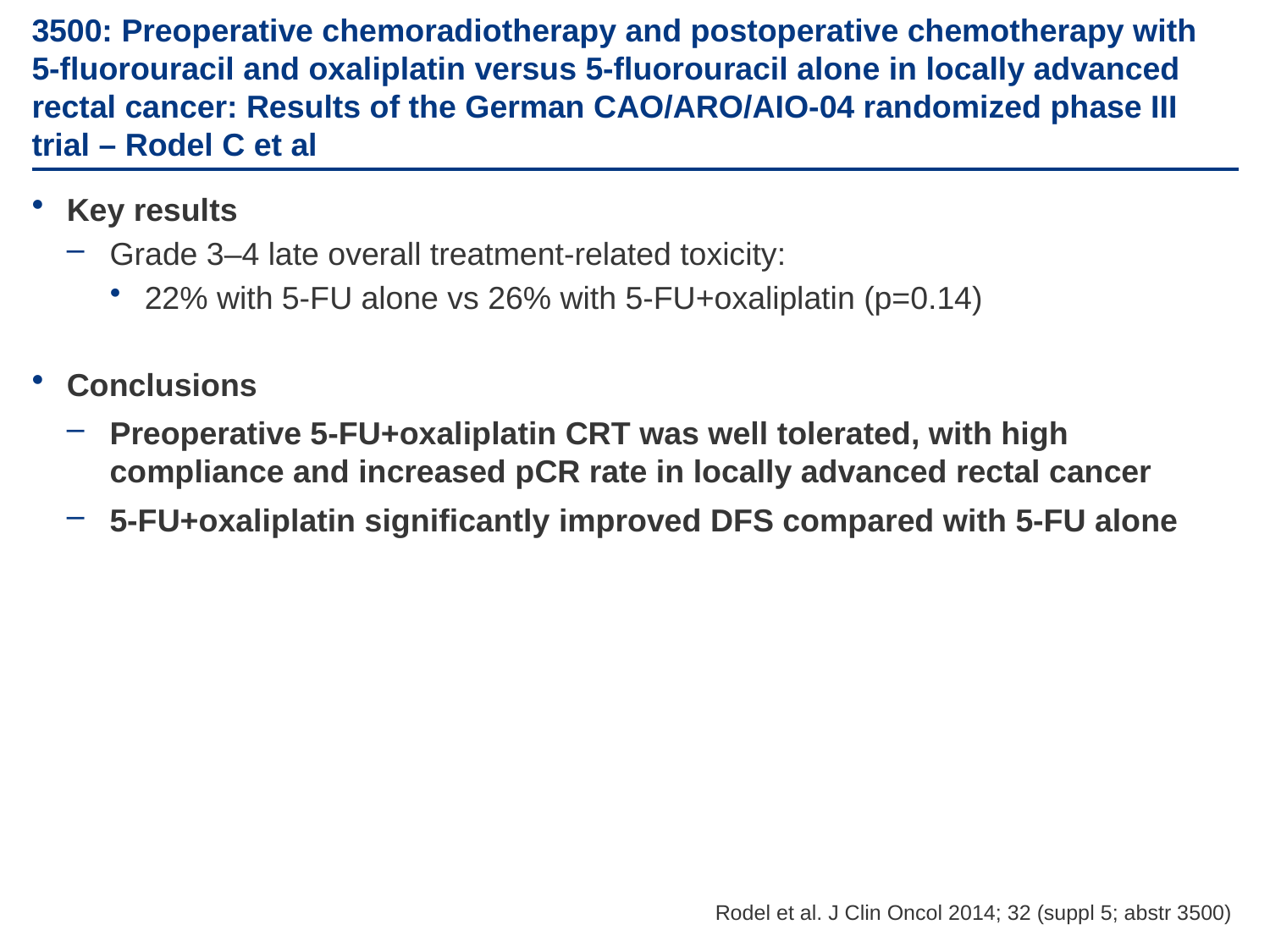

# 3500: Preoperative chemoradiotherapy and postoperative chemotherapy with 5-fluorouracil and oxaliplatin versus 5-fluorouracil alone in locally advanced rectal cancer: Results of the German CAO/ARO/AIO-04 randomized phase III trial – Rodel C et al
Key results
Grade 3–4 late overall treatment-related toxicity:
22% with 5-FU alone vs 26% with 5-FU+oxaliplatin (p=0.14)

Conclusions
Preoperative 5-FU+oxaliplatin CRT was well tolerated, with high compliance and increased pCR rate in locally advanced rectal cancer
5-FU+oxaliplatin significantly improved DFS compared with 5-FU alone
Rodel et al. J Clin Oncol 2014; 32 (suppl 5; abstr 3500)